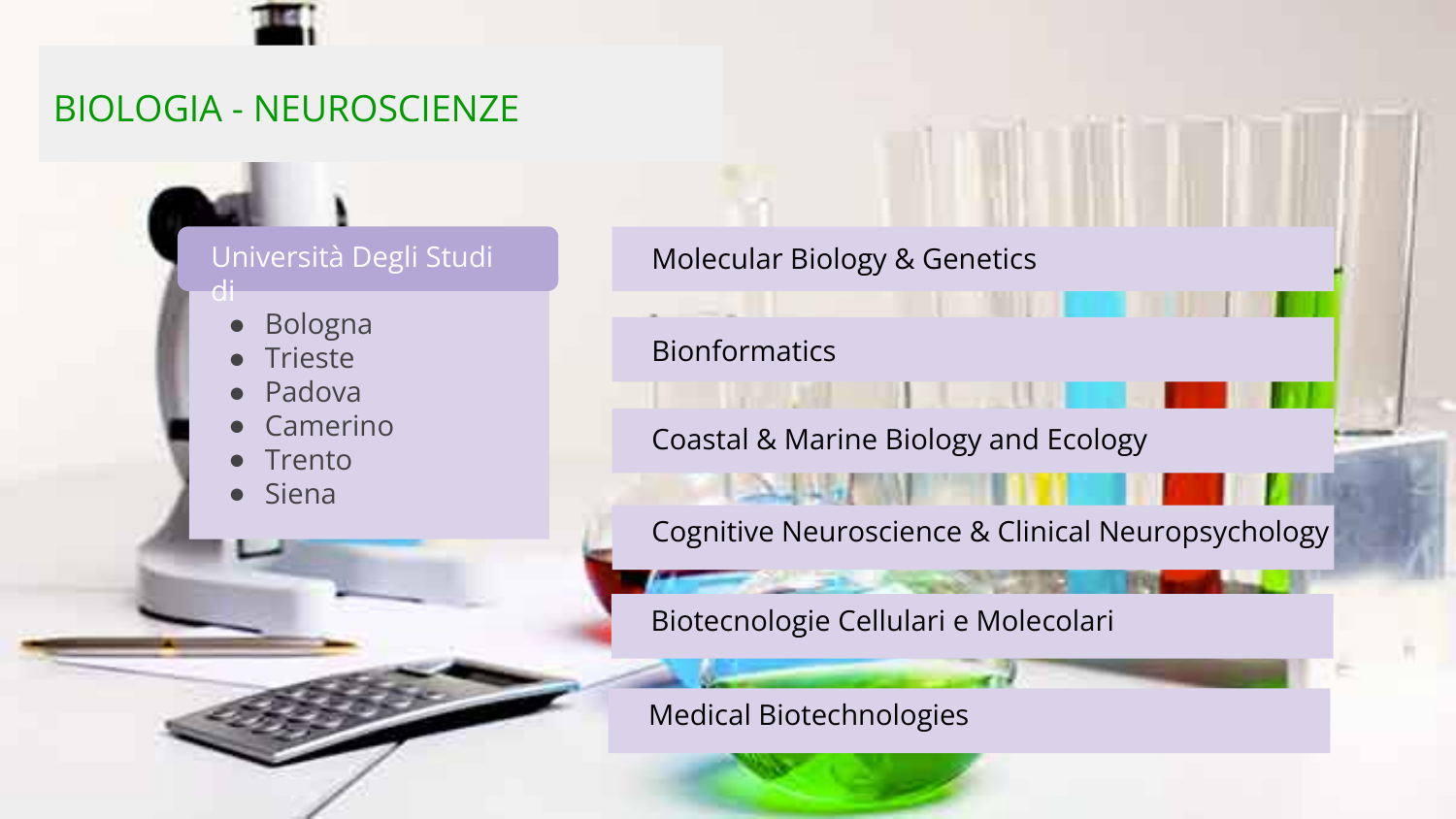

# BIOLOGIA - NEUROSCIENZE
Università Degli Studi di

Molecular Biology & Genetics

Bologna
Trieste
Padova
Camerino
Trento
Siena

Bionformatics
Coastal & Marine Biology and Ecology

Cognitive Neuroscience & Clinical Neuropsychology

Biotecnologie Cellulari e Molecolari

Medical Biotechnologies